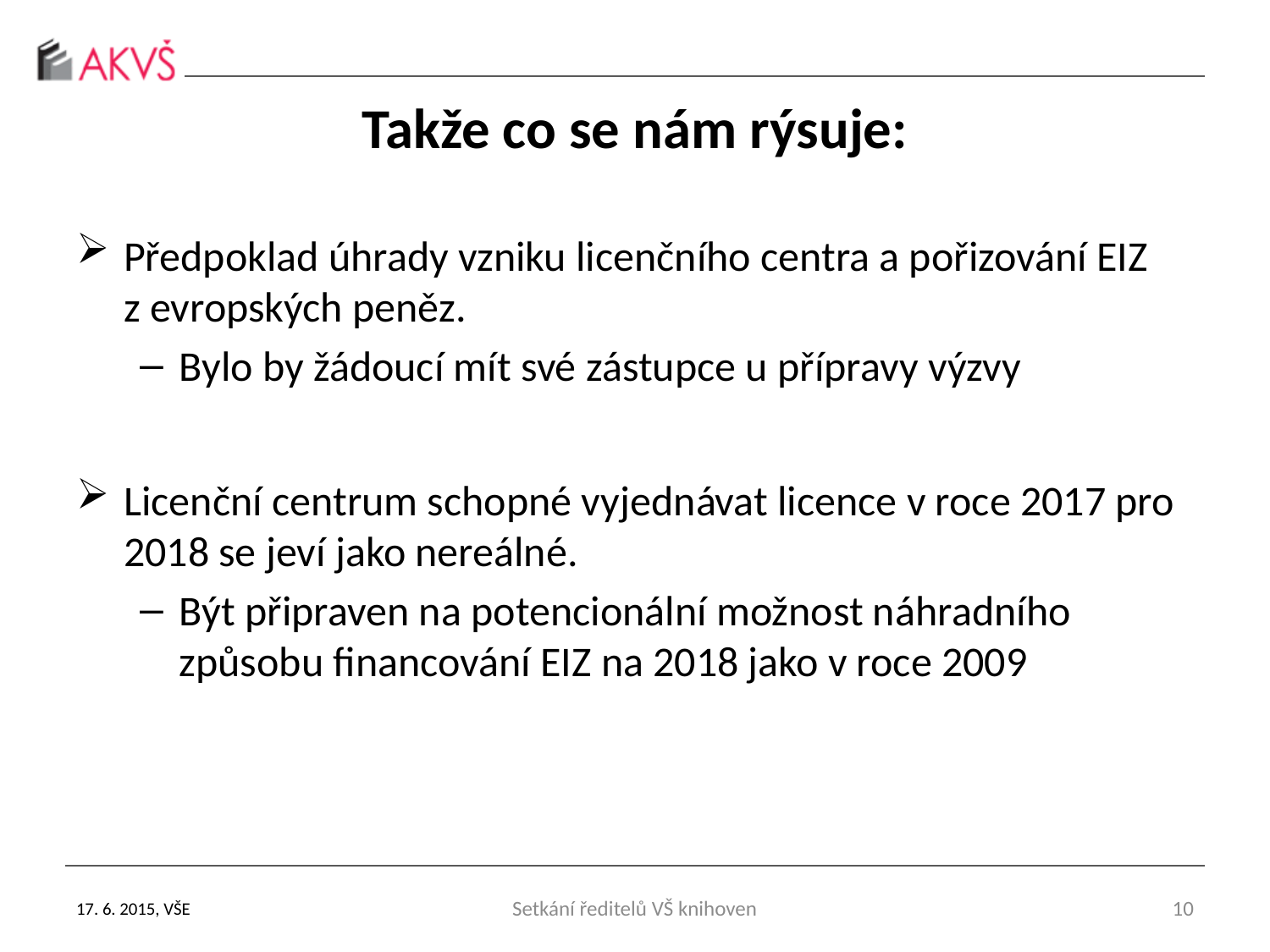

# Takže co se nám rýsuje:
Předpoklad úhrady vzniku licenčního centra a pořizování EIZ    z evropských peněz.
Bylo by žádoucí mít své zástupce u přípravy výzvy

Licenční centrum schopné vyjednávat licence v roce 2017 pro 2018 se jeví jako nereálné.
Být připraven na potencionální možnost náhradního způsobu financování EIZ na 2018 jako v roce 2009
17. 6. 2015, VŠE
Setkání ředitelů VŠ knihoven
10